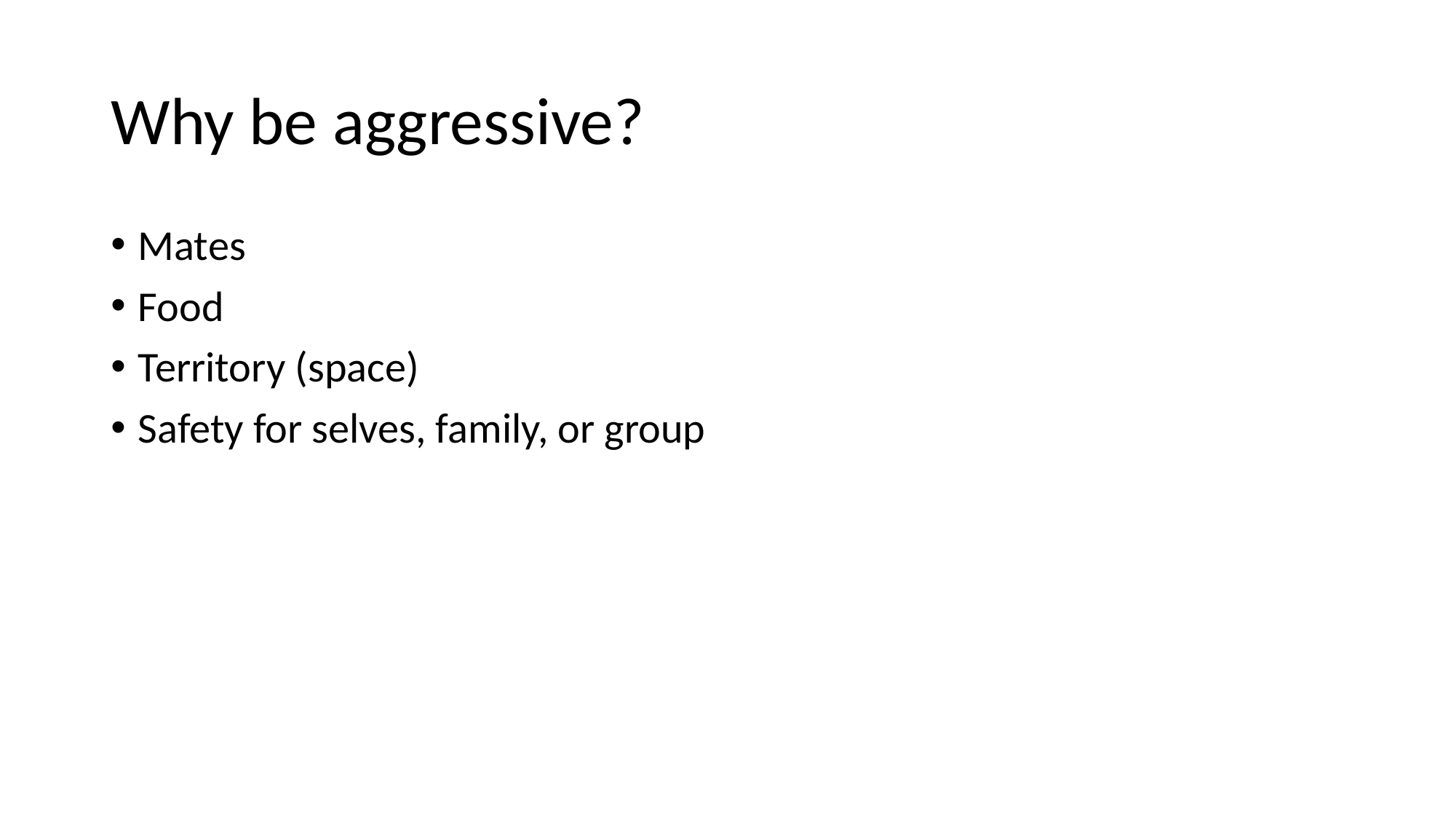

# Why be aggressive?
Mates
Food
Territory (space)
Safety for selves, family, or group